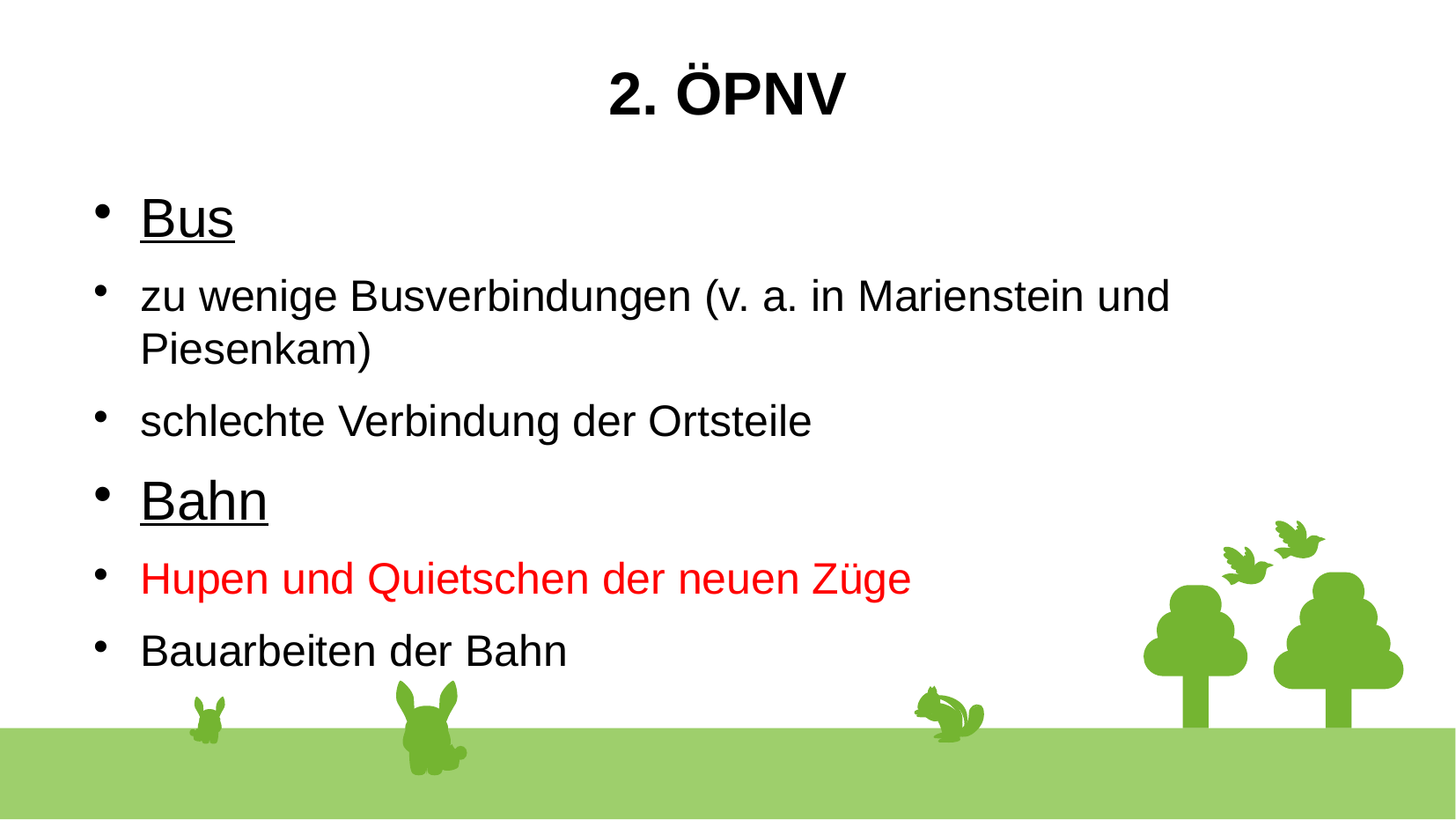

2. ÖPNV
Bus
zu wenige Busverbindungen (v. a. in Marienstein und Piesenkam)
schlechte Verbindung der Ortsteile
Bahn
Hupen und Quietschen der neuen Züge
Bauarbeiten der Bahn